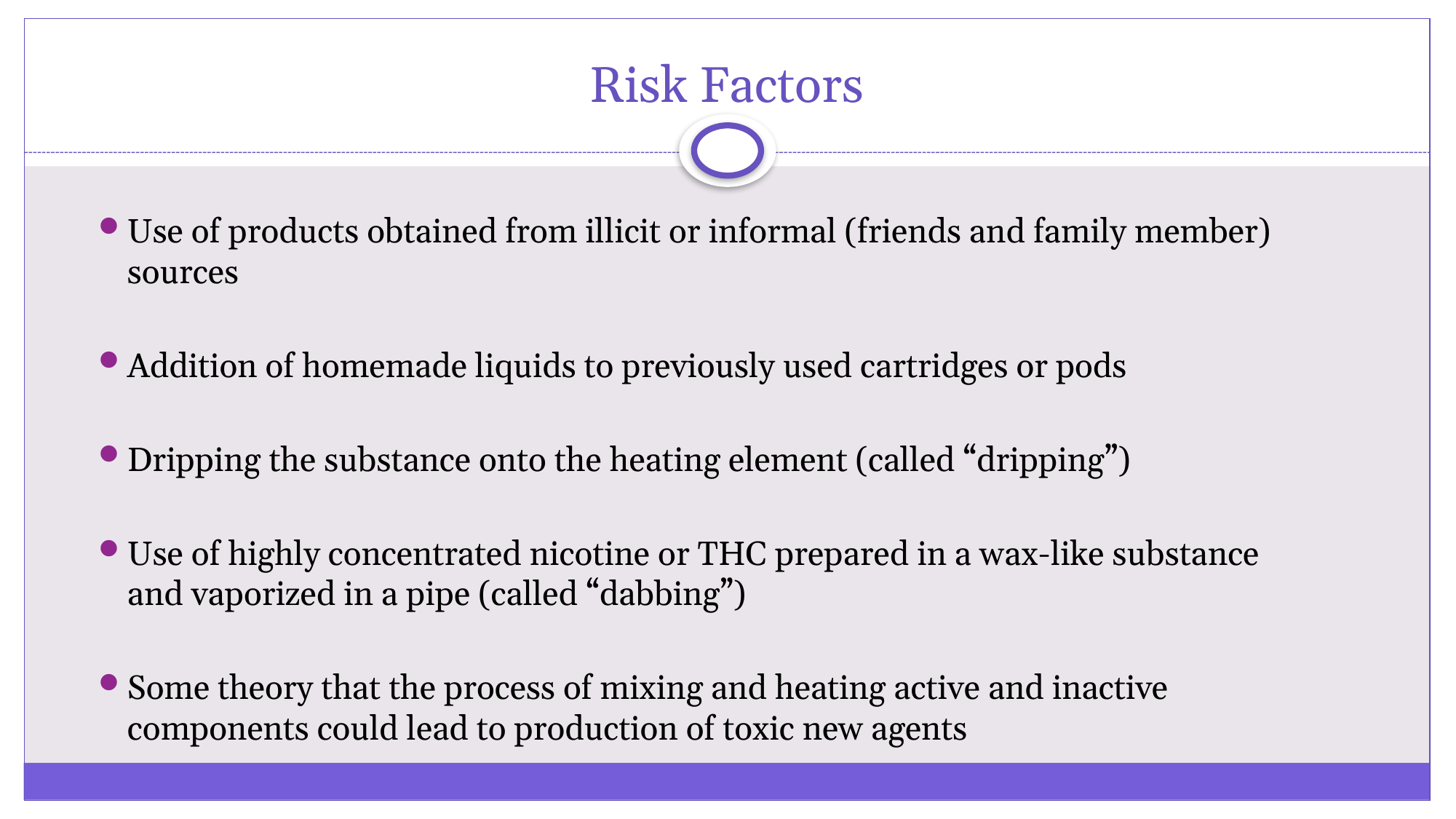

# Risk Factors
Use of products obtained from illicit or informal (friends and family member) sources

Addition of homemade liquids to previously used cartridges or pods

Dripping the substance onto the heating element (called “dripping”)

Use of highly concentrated nicotine or THC prepared in a wax-like substance and vaporized in a pipe (called “dabbing”)

Some theory that the process of mixing and heating active and inactive components could lead to production of toxic new agents